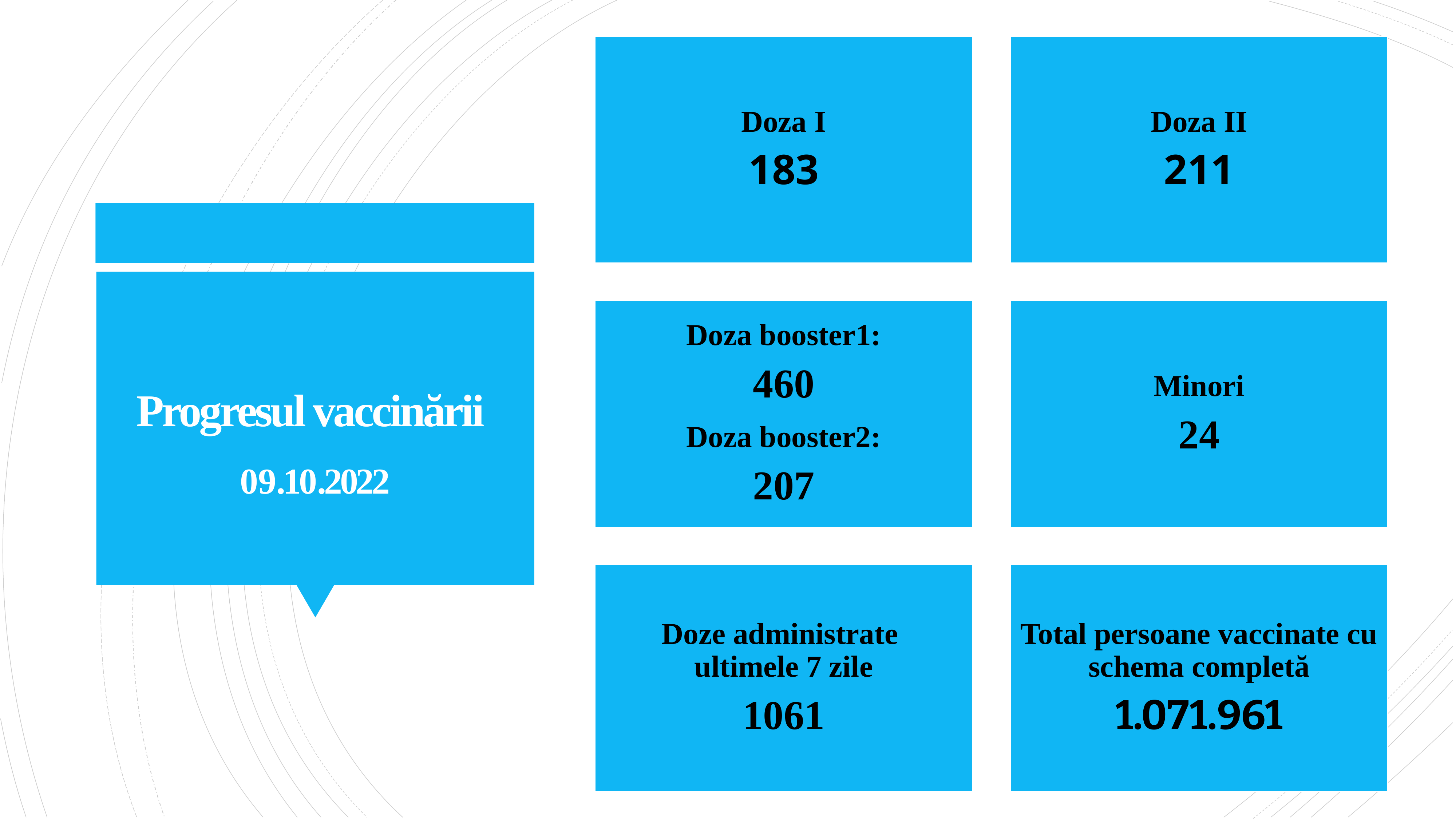

Doza I
183
Doza II
211
Doza booster1:
460
Doza booster2:
207
Minori
24
Doze administrate
ultimele 7 zile
1061
Total persoane vaccinate cu schema completă
1.071.961
# Progresul vaccinării 09.10.2022